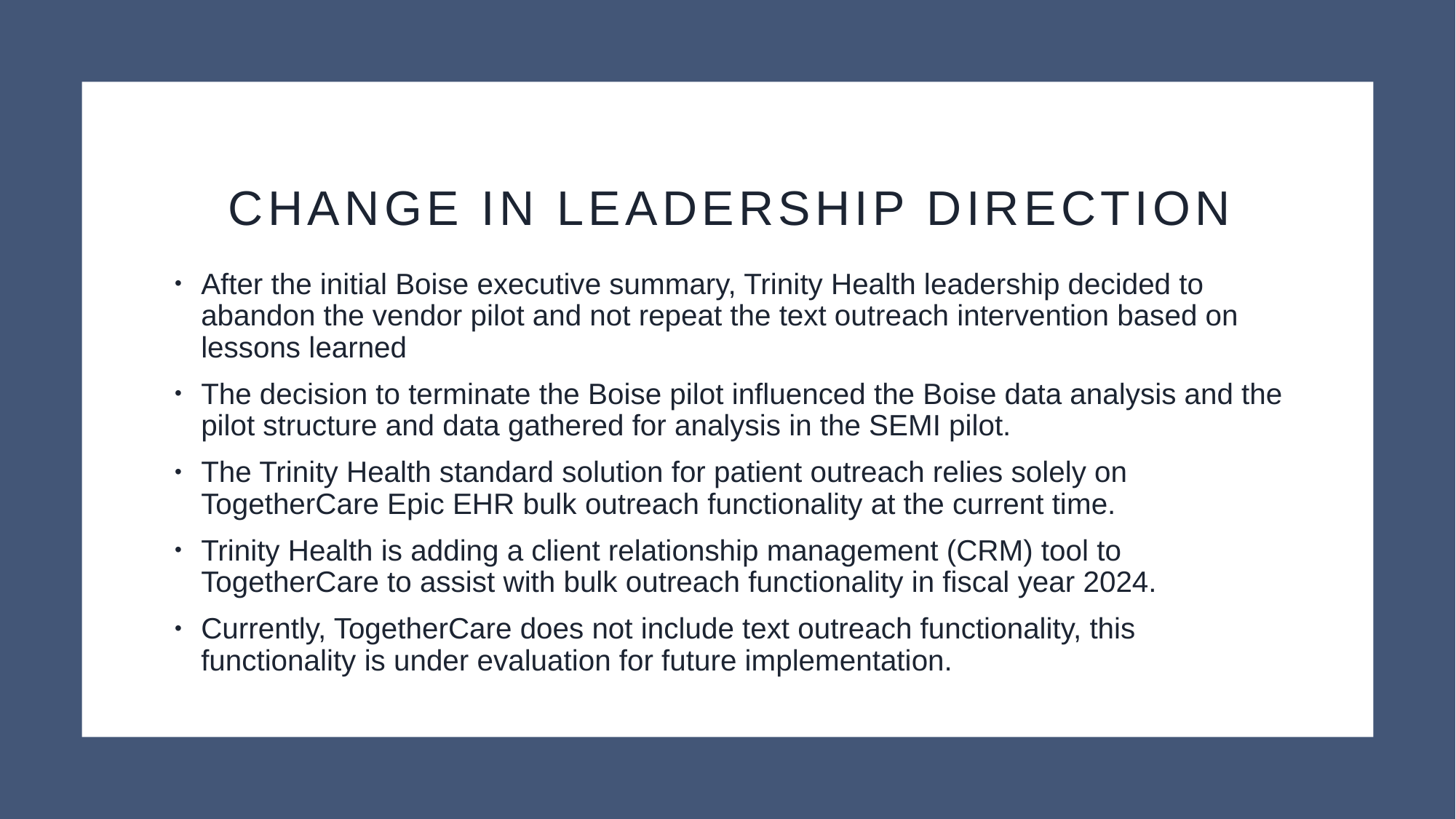

# Change In Leadership Direction
After the initial Boise executive summary, Trinity Health leadership decided to abandon the vendor pilot and not repeat the text outreach intervention based on lessons learned
The decision to terminate the Boise pilot influenced the Boise data analysis and the pilot structure and data gathered for analysis in the SEMI pilot.
The Trinity Health standard solution for patient outreach relies solely on TogetherCare Epic EHR bulk outreach functionality at the current time.
Trinity Health is adding a client relationship management (CRM) tool to TogetherCare to assist with bulk outreach functionality in fiscal year 2024.
Currently, TogetherCare does not include text outreach functionality, this functionality is under evaluation for future implementation.